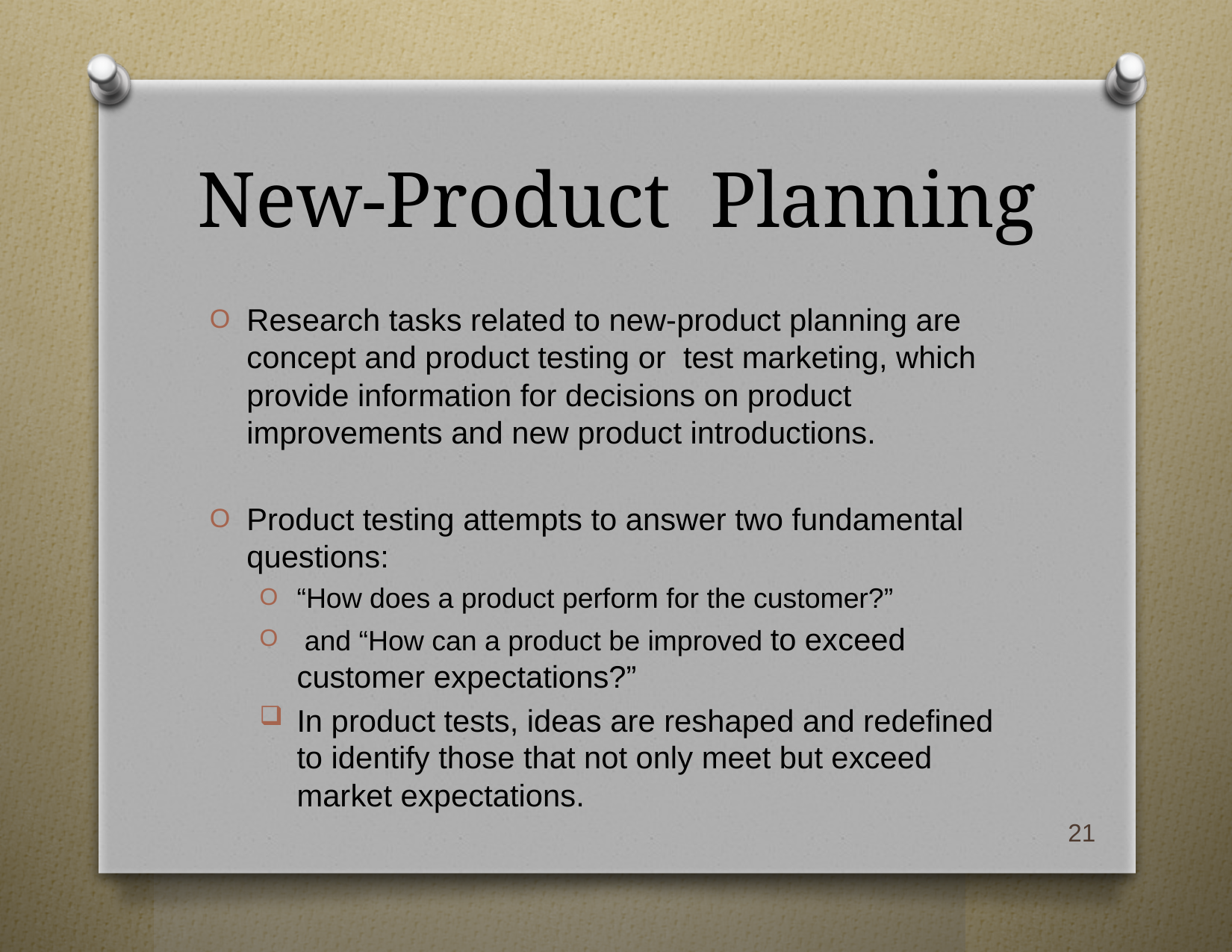

# New-Product  Planning
Research tasks related to new-product planning are concept and product testing or  test marketing, which provide information for decisions on product improvements and new product introductions.

Product testing attempts to answer two fundamental questions:
“How does a product perform for the customer?”
 and “How can a product be improved to exceed customer expectations?”
In product tests, ideas are reshaped and redefined to identify those that not only meet but exceed market expectations.
21